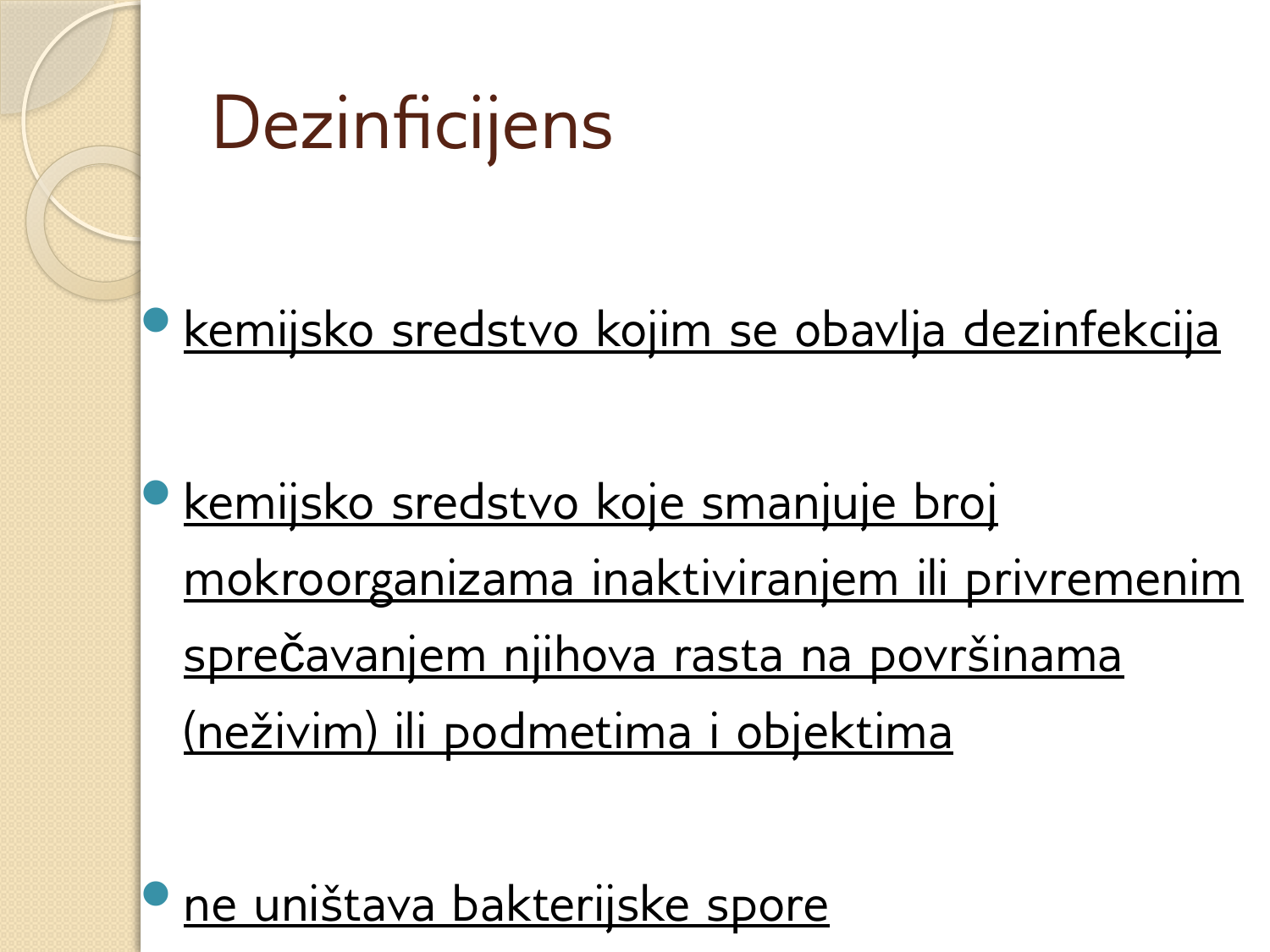

# Dezinficijens

kemijsko sredstvo kojim se obavlja dezinfekcija

kemijsko sredstvo koje smanjuje broj mokroorganizama inaktiviranjem ili privremenim sprečavanjem njihova rasta na površinama (neživim) ili podmetima i objektima

ne uništava bakterijske spore